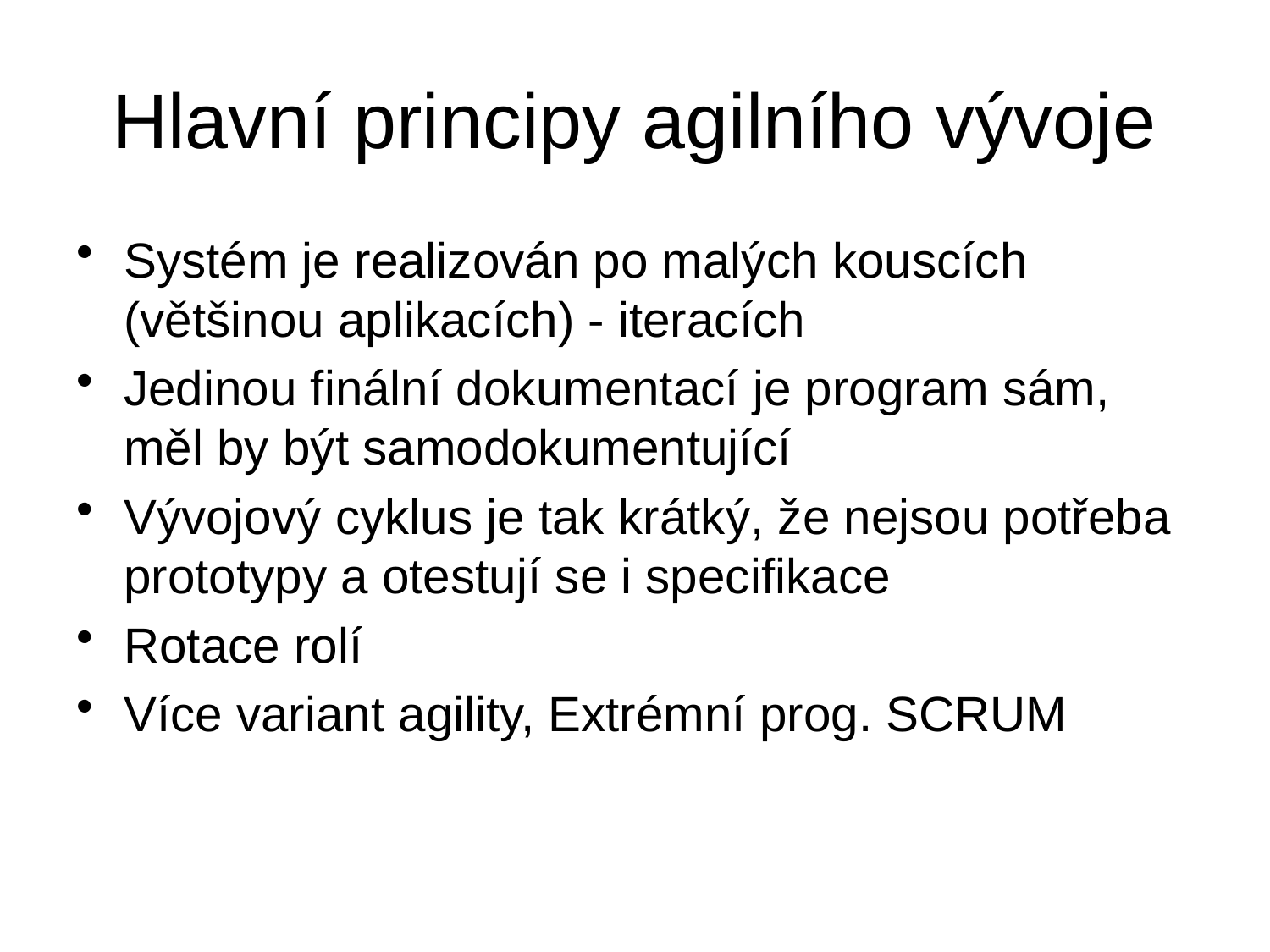

# Hlavní principy agilního vývoje
Systém je realizován po malých kouscích (většinou aplikacích) - iteracích
Jedinou finální dokumentací je program sám, měl by být samodokumentující
Vývojový cyklus je tak krátký, že nejsou potřeba prototypy a otestují se i specifikace
Rotace rolí
Více variant agility, Extrémní prog. SCRUM